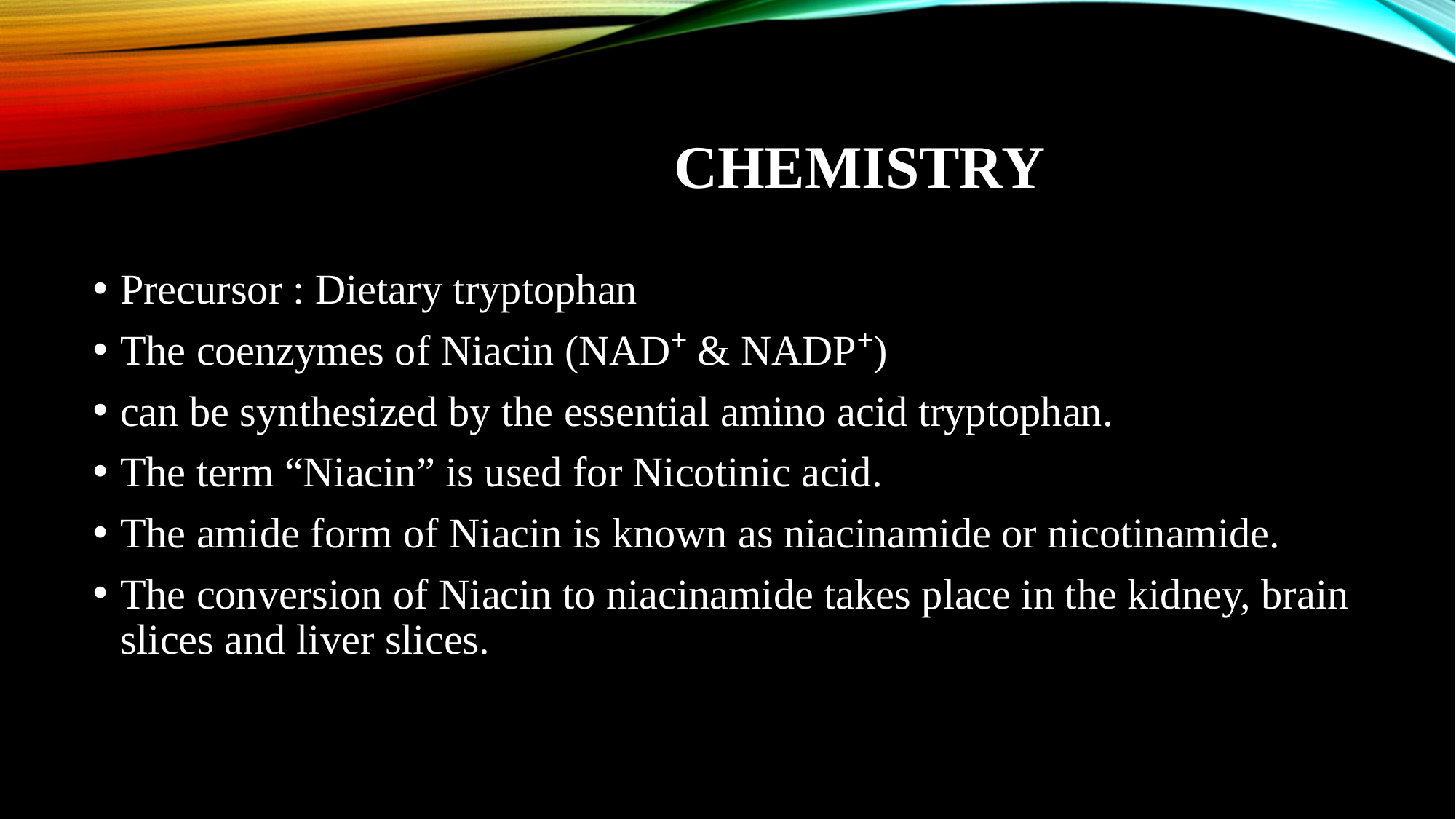

# CHEMISTRY
Precursor : Dietary tryptophan
The coenzymes of Niacin (NAD⁺ & NADP⁺)
can be synthesized by the essential amino acid tryptophan.
The term “Niacin” is used for Nicotinic acid.
The amide form of Niacin is known as niacinamide or nicotinamide.
The conversion of Niacin to niacinamide takes place in the kidney, brain slices and liver slices.